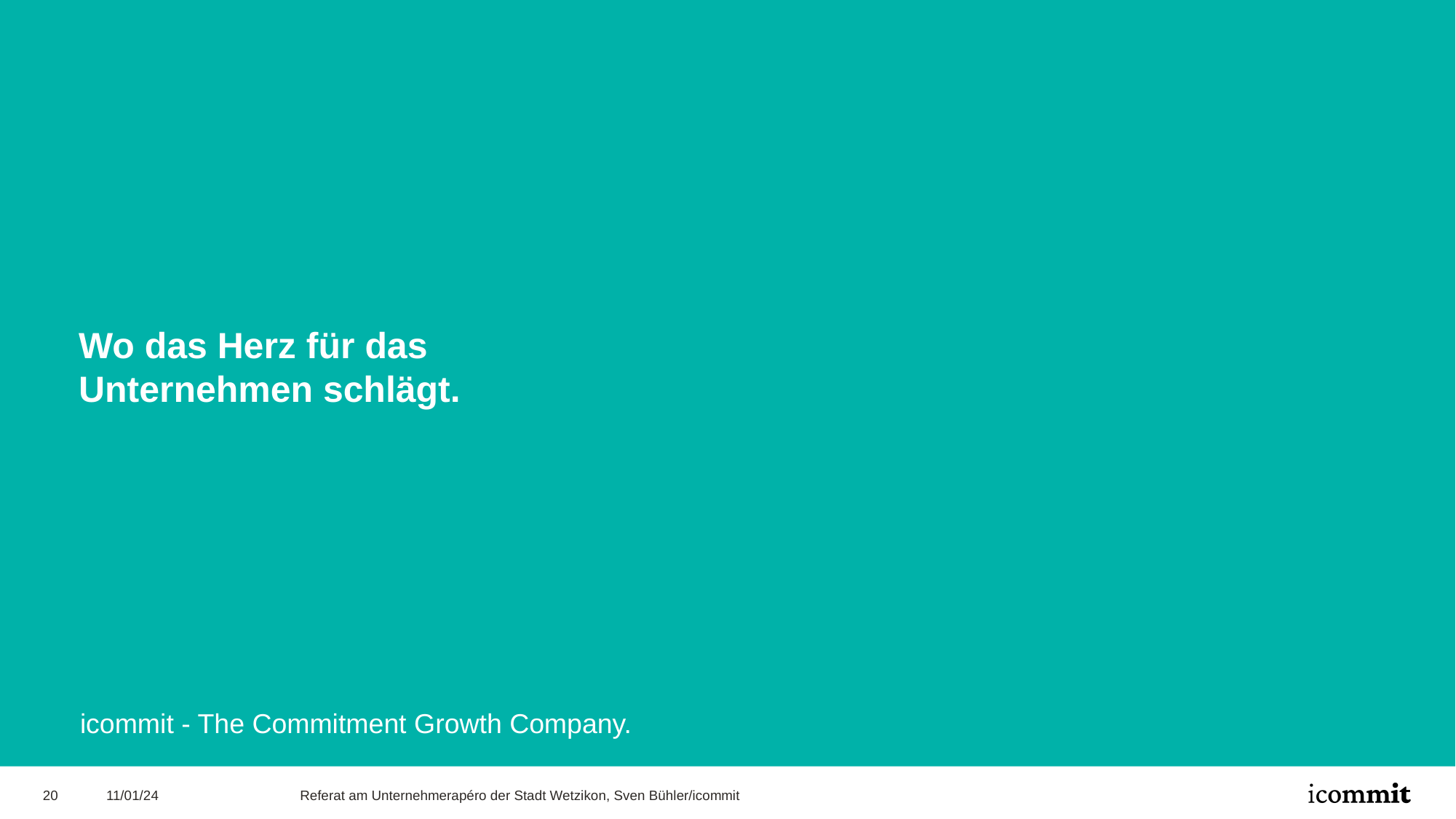

# Wo das Herz für das Unternehmen schlägt.
icommit - The Commitment Growth Company.
20
11/01/24
Referat am Unternehmerapéro der Stadt Wetzikon, Sven Bühler/icommit